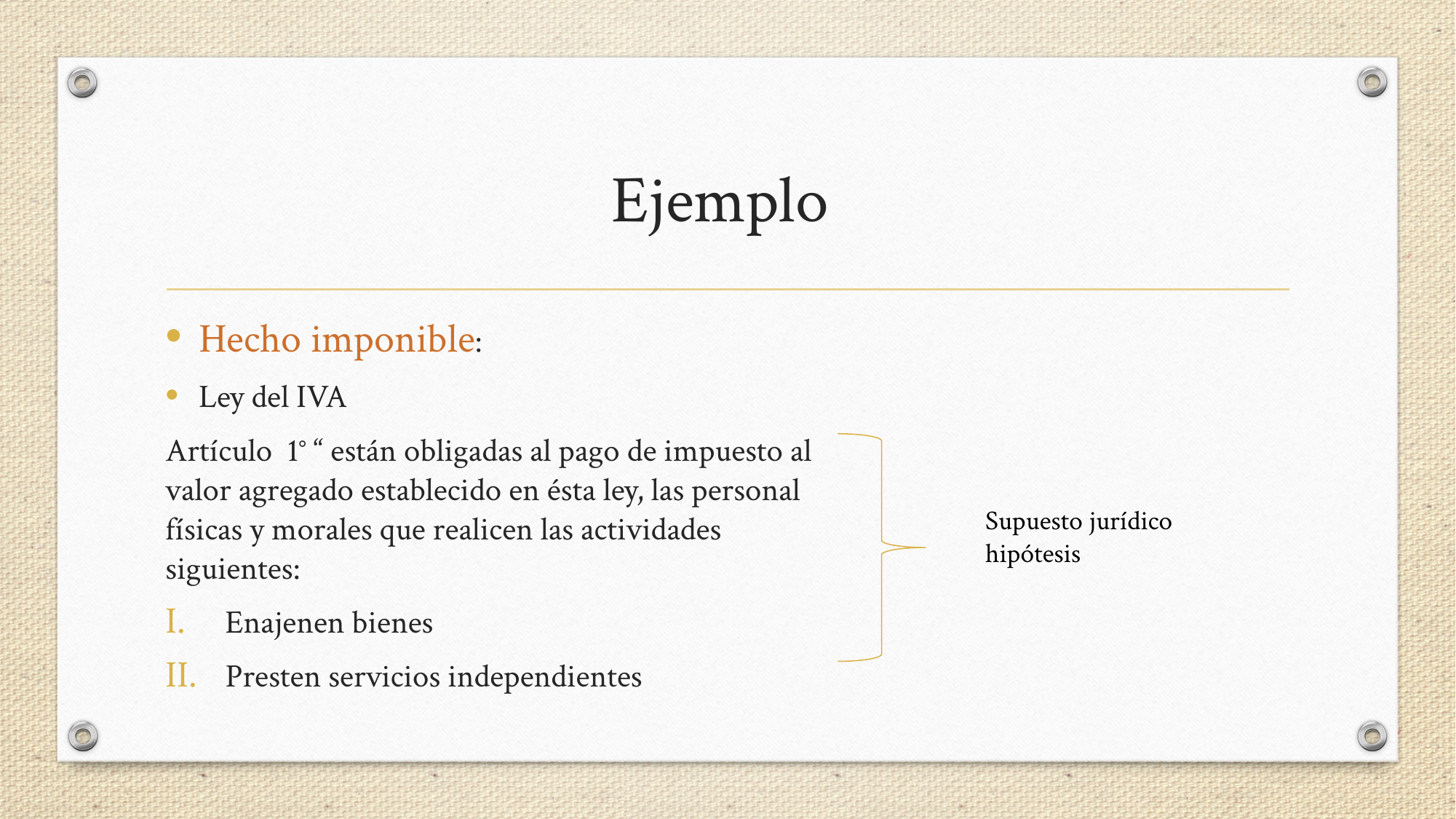

# Ejemplo
Hecho imponible:
Ley del IVA
Artículo  1° “ están obligadas al pago de impuesto al valor agregado establecido en ésta ley, las personal físicas y morales que realicen las actividades siguientes:
Enajenen bienes
Presten servicios independientes

Supuesto jurídico
hipótesis